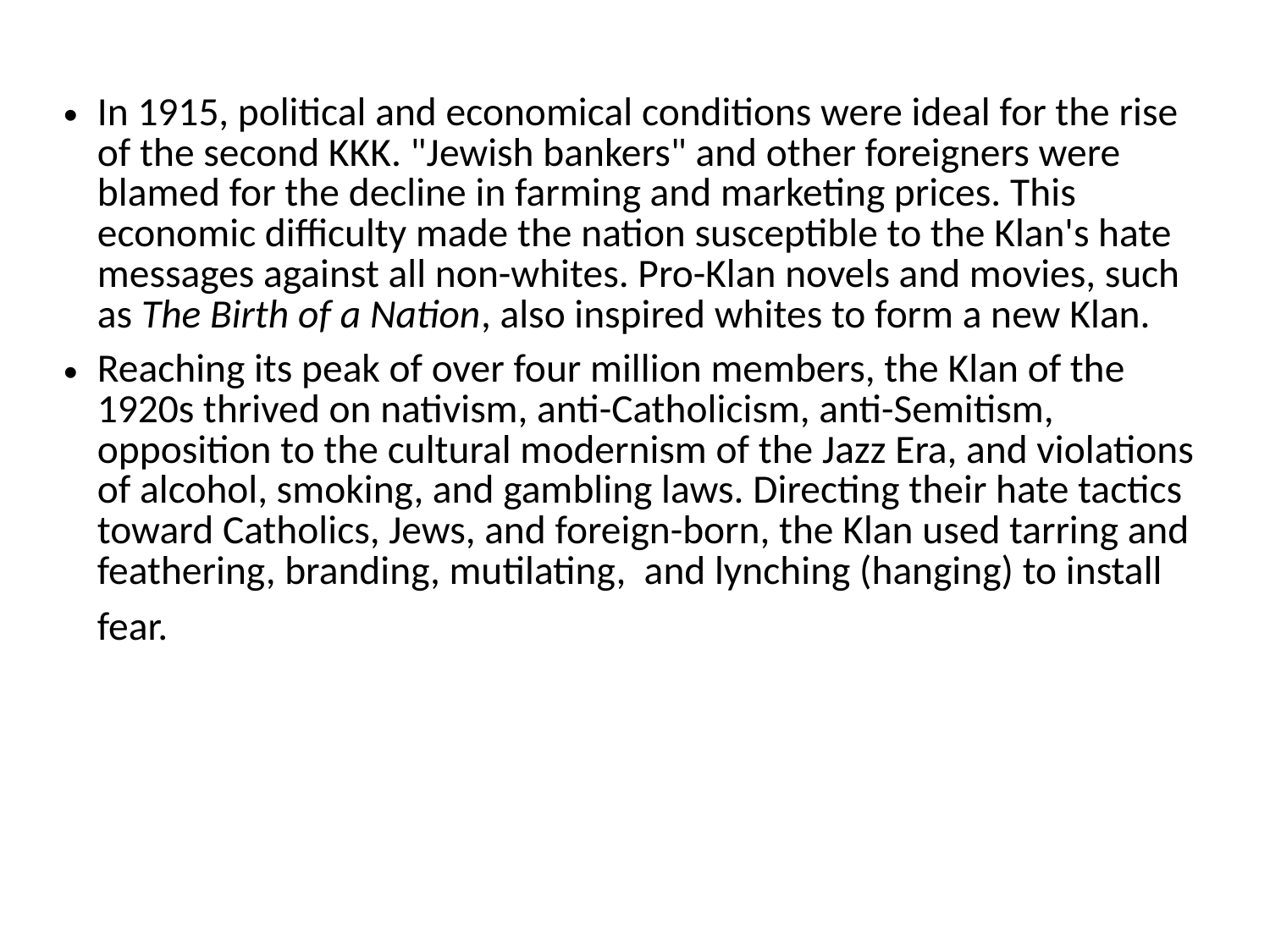

In 1915, political and economical conditions were ideal for the rise of the second KKK. "Jewish bankers" and other foreigners were blamed for the decline in farming and marketing prices. This economic difficulty made the nation susceptible to the Klan's hate messages against all non-whites. Pro-Klan novels and movies, such as The Birth of a Nation, also inspired whites to form a new Klan.
Reaching its peak of over four million members, the Klan of the 1920s thrived on nativism, anti-Catholicism, anti-Semitism, opposition to the cultural modernism of the Jazz Era, and violations of alcohol, smoking, and gambling laws. Directing their hate tactics toward Catholics, Jews, and foreign-born, the Klan used tarring and feathering, branding, mutilating,  and lynching (hanging) to install fear.